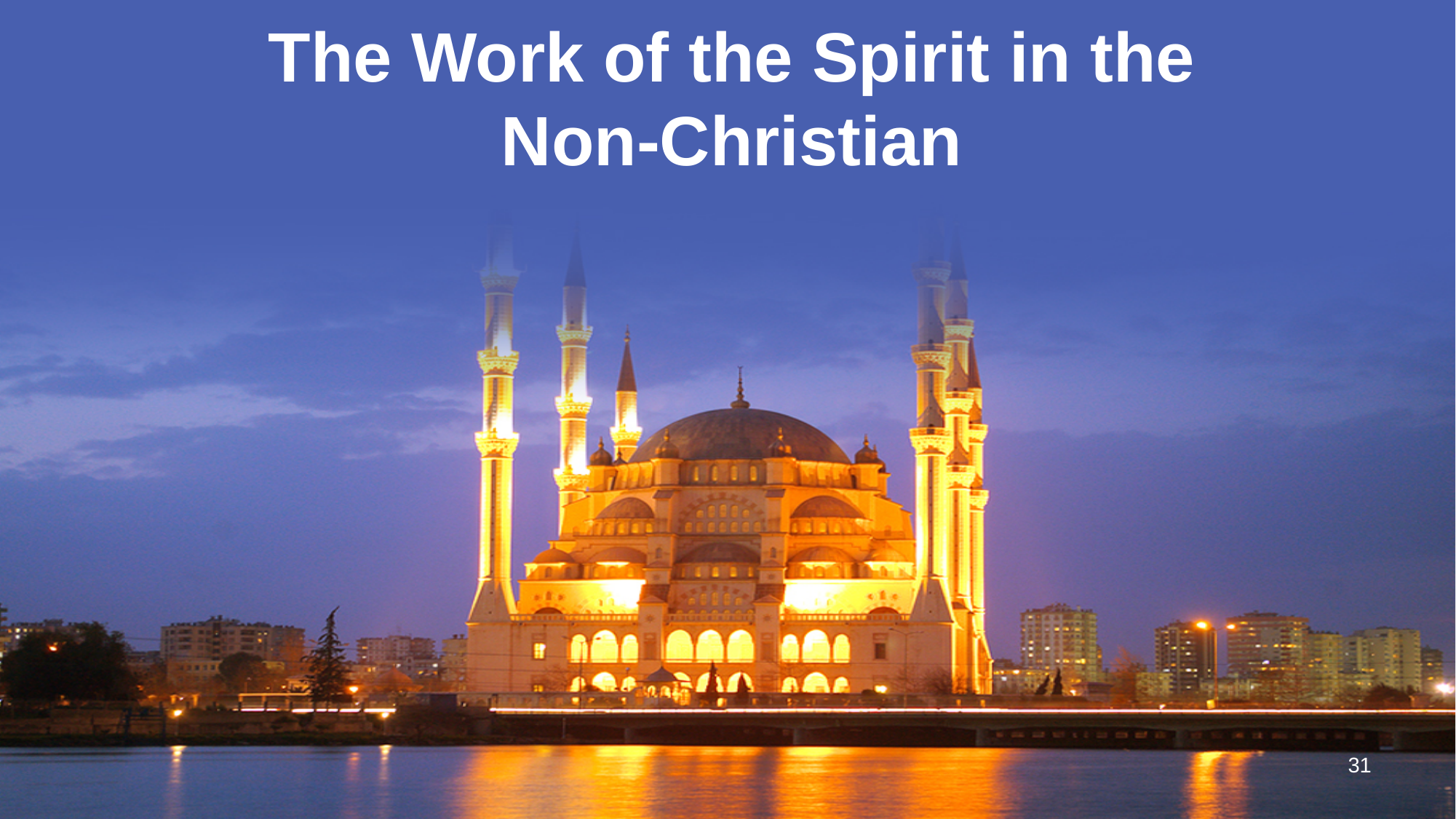

# The Work of the Spirit in the Non-Christian
31